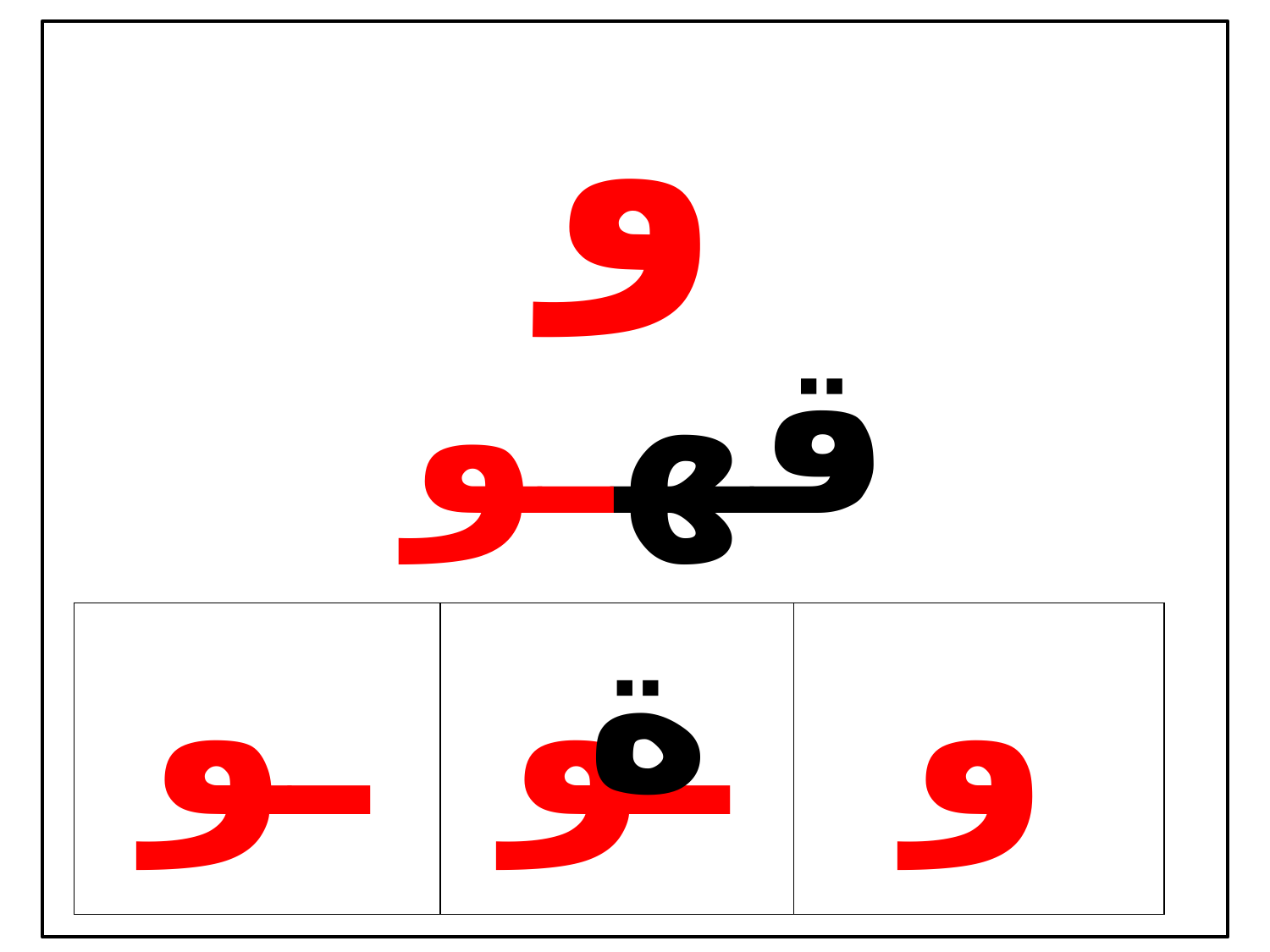

و

| قهـوة |
| --- |
| ـو | ـو | و |
| --- | --- | --- |